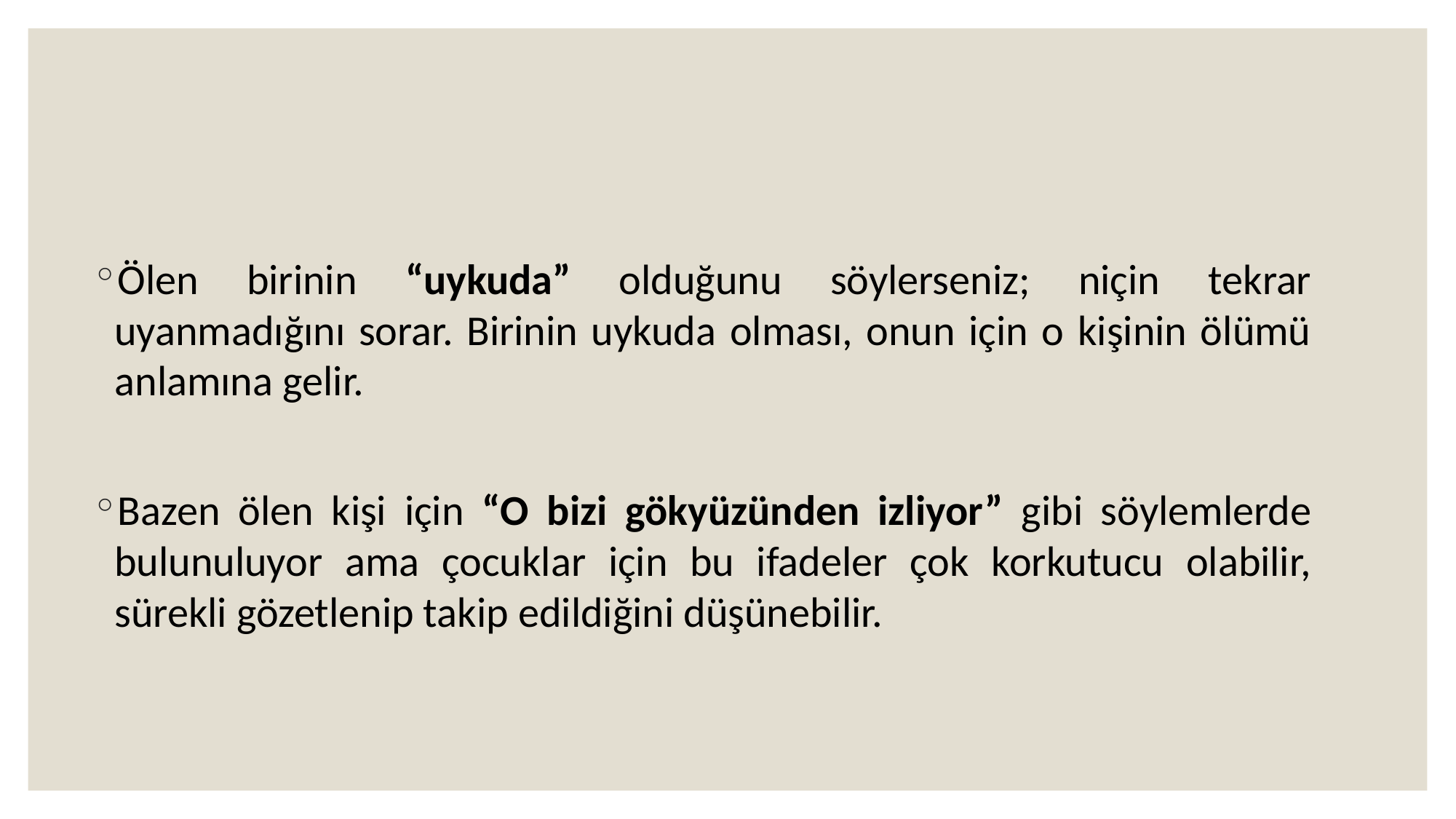

Ölen birinin “uykuda” olduğunu söylerseniz; niçin tekrar uyanmadığını sorar. Birinin uykuda olması, onun için o kişinin ölümü anlamına gelir.

Bazen ölen kişi için “O bizi gökyüzünden izliyor” gibi söylemlerde bulunuluyor ama çocuklar için bu ifadeler çok korkutucu olabilir, sürekli gözetlenip takip edildiğini düşünebilir.